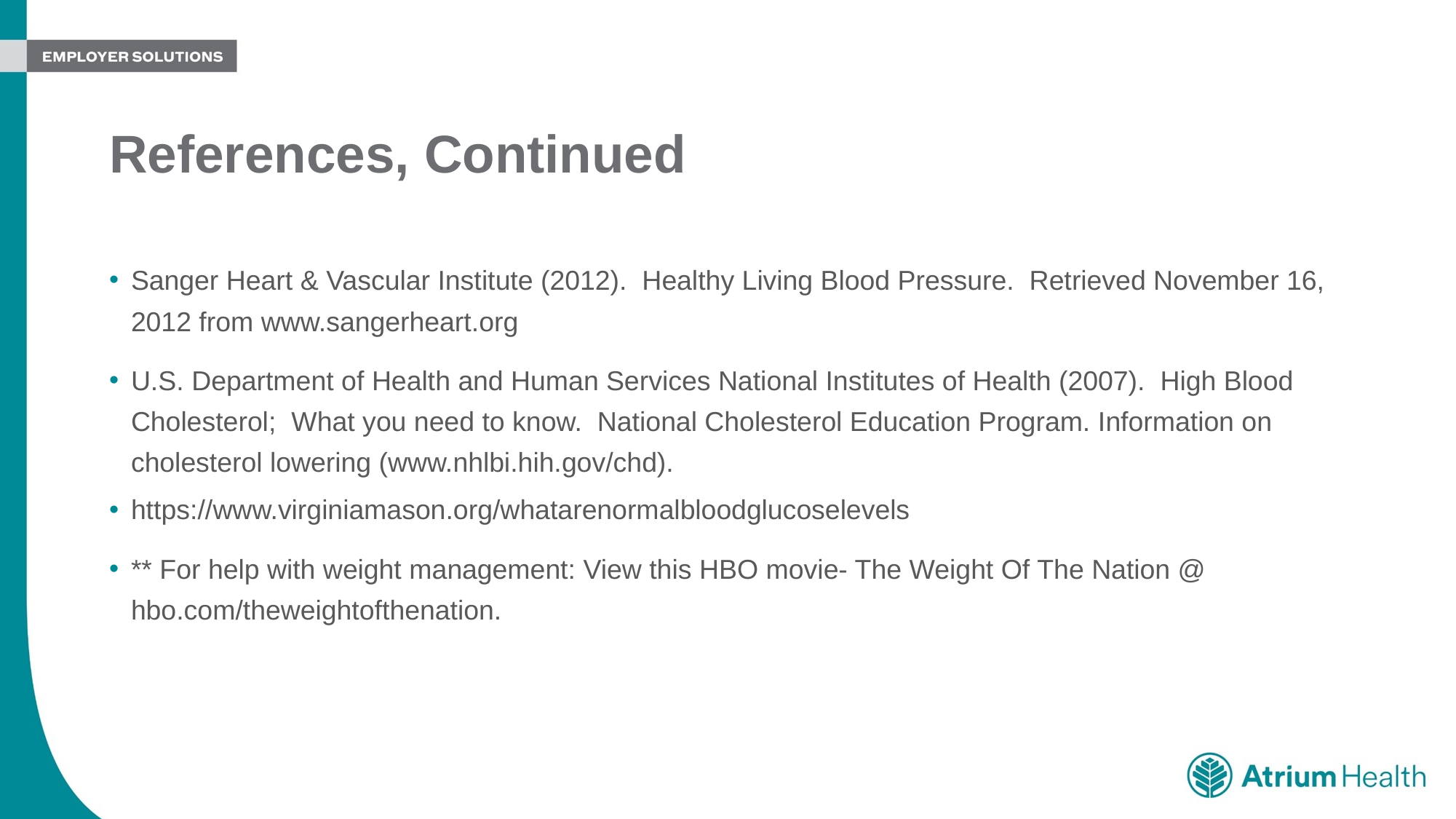

# References, Continued
Sanger Heart & Vascular Institute (2012).  Healthy Living Blood Pressure.  Retrieved November 16, 2012 from www.sangerheart.org
U.S. Department of Health and Human Services National Institutes of Health (2007).  High Blood Cholesterol;  What you need to know.  National Cholesterol Education Program. Information on cholesterol lowering (www.nhlbi.hih.gov/chd).
https://www.virginiamason.org/whatarenormalbloodglucoselevels
** For help with weight management: View this HBO movie- The Weight Of The Nation @ hbo.com/theweightofthenation.